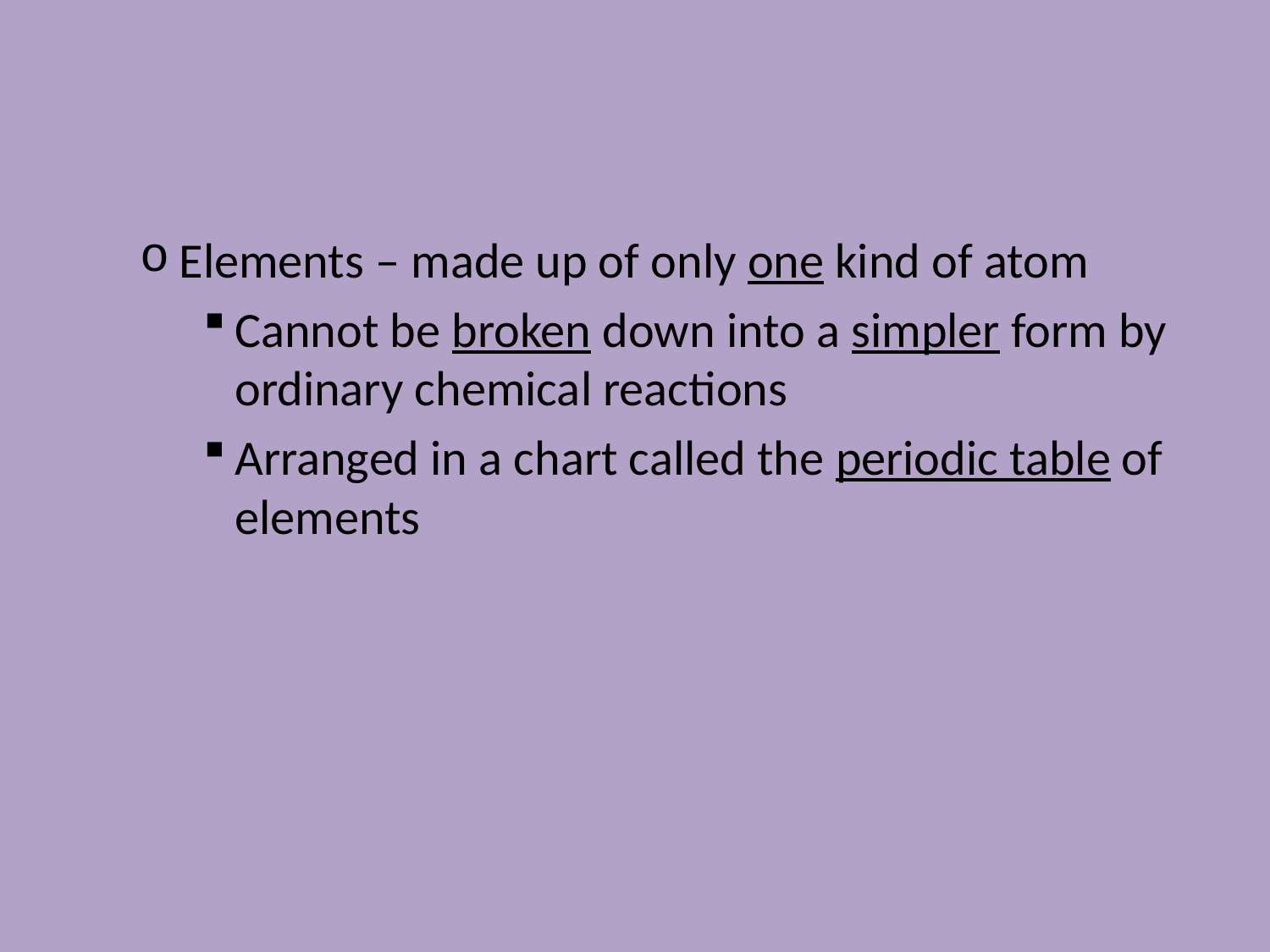

#
Elements – made up of only one kind of atom
Cannot be broken down into a simpler form by ordinary chemical reactions
Arranged in a chart called the periodic table of elements